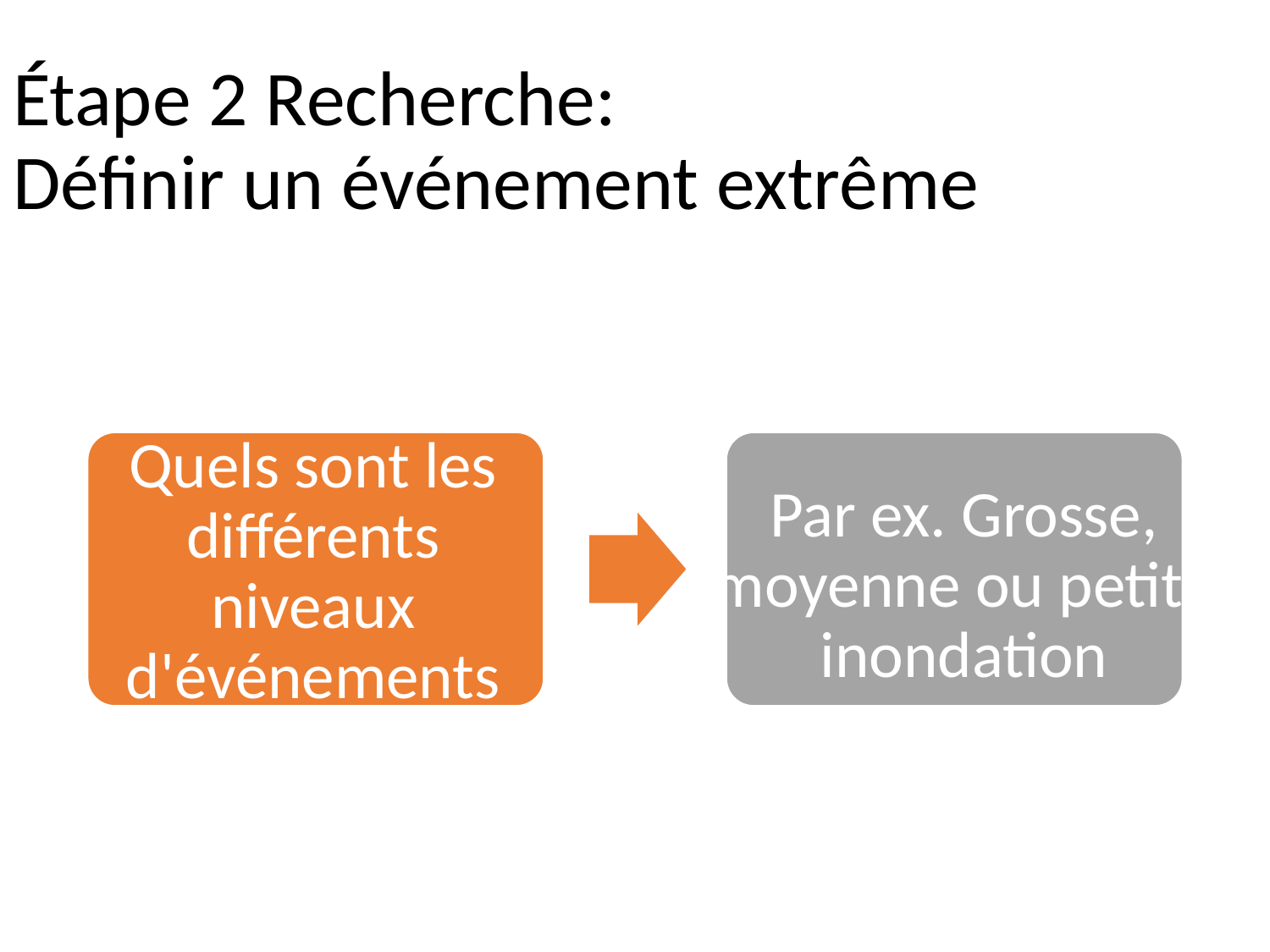

# Étape 2 Recherche: Définir un événement extrême
Par ex. Grosse, moyenne ou petite inondation

Quels sont les différents niveaux d'événements possibles?